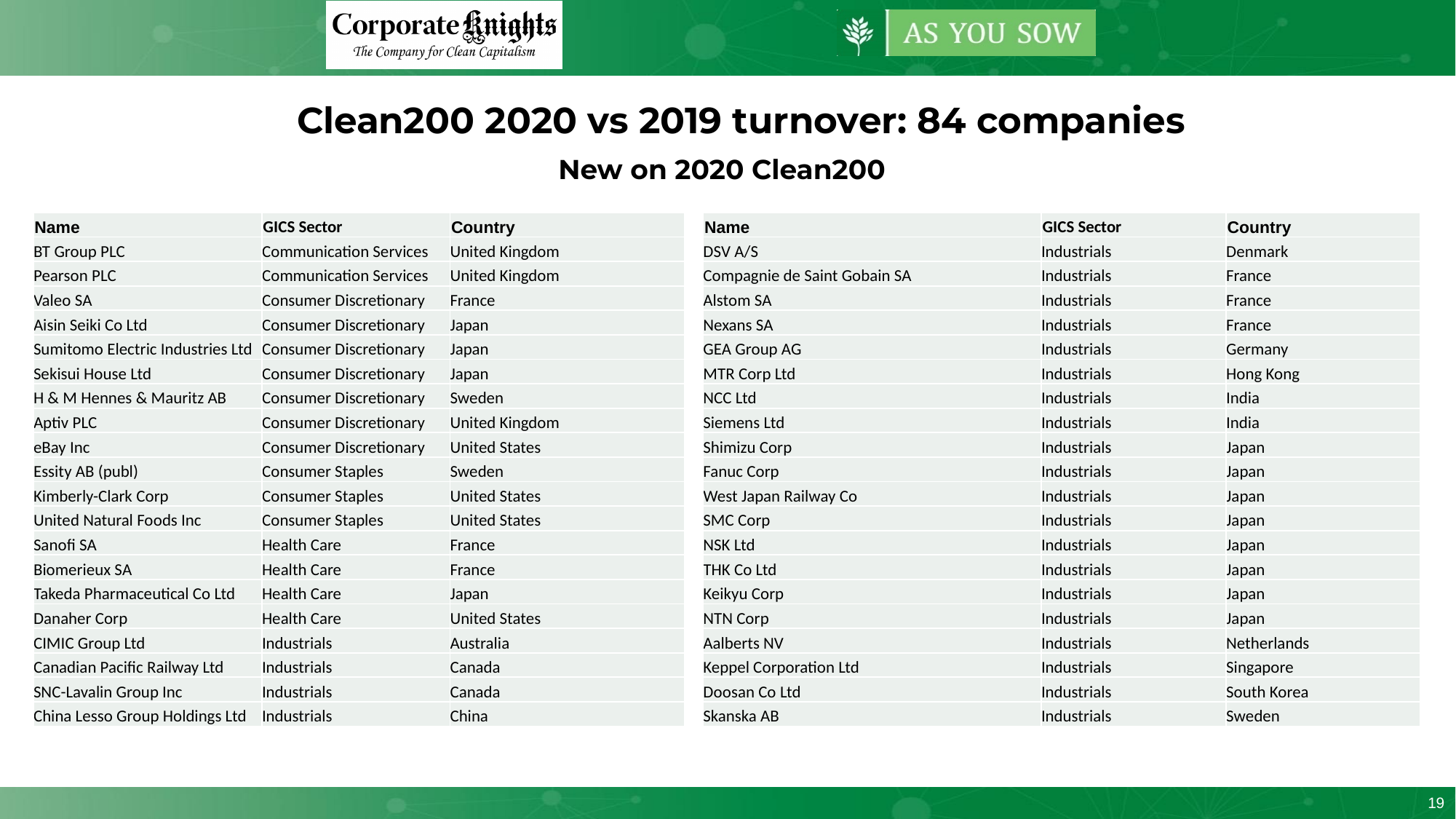

Clean200 2020 vs 2019 turnover: 84 companies
New on 2020 Clean200
| Name | GICS Sector | Country |
| --- | --- | --- |
| BT Group PLC | Communication Services | United Kingdom |
| Pearson PLC | Communication Services | United Kingdom |
| Valeo SA | Consumer Discretionary | France |
| Aisin Seiki Co Ltd | Consumer Discretionary | Japan |
| Sumitomo Electric Industries Ltd | Consumer Discretionary | Japan |
| Sekisui House Ltd | Consumer Discretionary | Japan |
| H & M Hennes & Mauritz AB | Consumer Discretionary | Sweden |
| Aptiv PLC | Consumer Discretionary | United Kingdom |
| eBay Inc | Consumer Discretionary | United States |
| Essity AB (publ) | Consumer Staples | Sweden |
| Kimberly-Clark Corp | Consumer Staples | United States |
| United Natural Foods Inc | Consumer Staples | United States |
| Sanofi SA | Health Care | France |
| Biomerieux SA | Health Care | France |
| Takeda Pharmaceutical Co Ltd | Health Care | Japan |
| Danaher Corp | Health Care | United States |
| CIMIC Group Ltd | Industrials | Australia |
| Canadian Pacific Railway Ltd | Industrials | Canada |
| SNC-Lavalin Group Inc | Industrials | Canada |
| China Lesso Group Holdings Ltd | Industrials | China |
| Name | GICS Sector | Country |
| --- | --- | --- |
| DSV A/S | Industrials | Denmark |
| Compagnie de Saint Gobain SA | Industrials | France |
| Alstom SA | Industrials | France |
| Nexans SA | Industrials | France |
| GEA Group AG | Industrials | Germany |
| MTR Corp Ltd | Industrials | Hong Kong |
| NCC Ltd | Industrials | India |
| Siemens Ltd | Industrials | India |
| Shimizu Corp | Industrials | Japan |
| Fanuc Corp | Industrials | Japan |
| West Japan Railway Co | Industrials | Japan |
| SMC Corp | Industrials | Japan |
| NSK Ltd | Industrials | Japan |
| THK Co Ltd | Industrials | Japan |
| Keikyu Corp | Industrials | Japan |
| NTN Corp | Industrials | Japan |
| Aalberts NV | Industrials | Netherlands |
| Keppel Corporation Ltd | Industrials | Singapore |
| Doosan Co Ltd | Industrials | South Korea |
| Skanska AB | Industrials | Sweden |